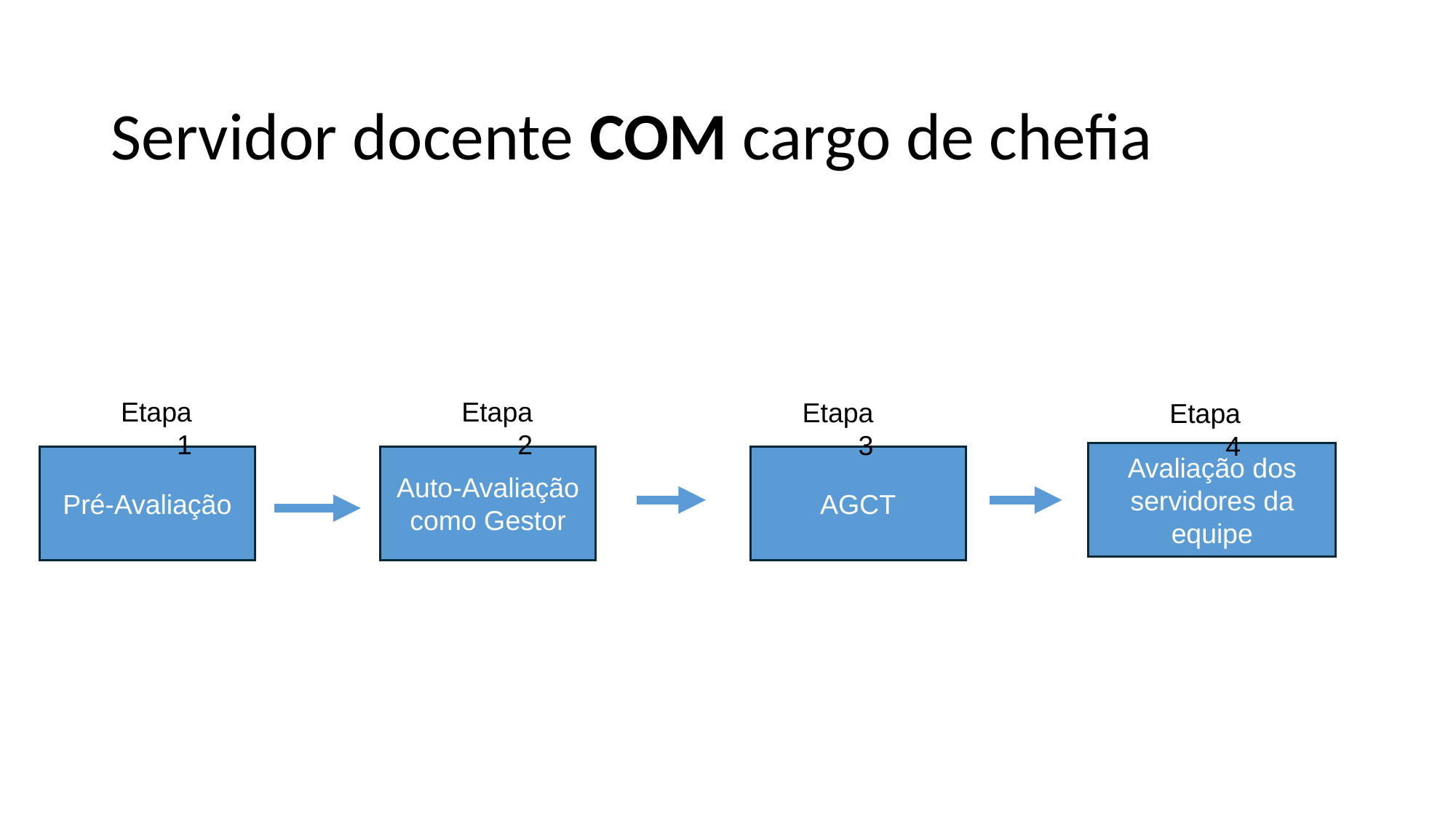

# Servidor docente COM cargo de chefia
Etapa 1
Etapa 2
Etapa 3
Etapa 4
Avaliação dos servidores da equipe
Pré-Avaliação
Auto-Avaliação
como Gestor
AGCT